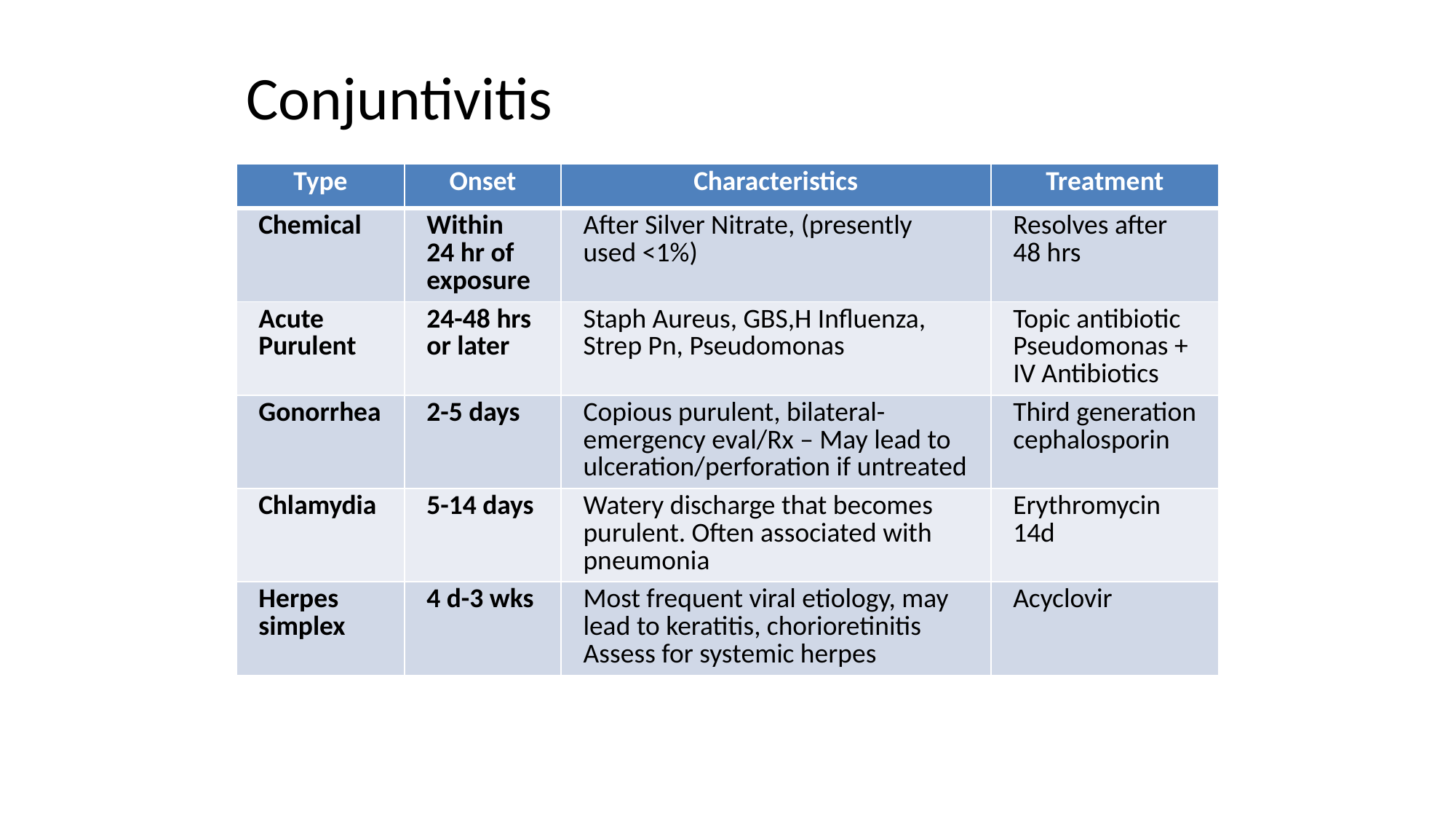

# Conjuntivitis
| Type | Onset | Characteristics | Treatment |
| --- | --- | --- | --- |
| Chemical | Within 24 hr of exposure | After Silver Nitrate, (presently used <1%) | Resolves after 48 hrs |
| Acute Purulent | 24-48 hrs or later | Staph Aureus, GBS,H Influenza, Strep Pn, Pseudomonas | Topic antibiotic Pseudomonas + IV Antibiotics |
| Gonorrhea | 2-5 days | Copious purulent, bilateral- emergency eval/Rx – May lead to ulceration/perforation if untreated | Third generation cephalosporin |
| Chlamydia | 5-14 days | Watery discharge that becomes purulent. Often associated with pneumonia | Erythromycin 14d |
| Herpes simplex | 4 d-3 wks | Most frequent viral etiology, may lead to keratitis, chorioretinitis Assess for systemic herpes | Acyclovir |